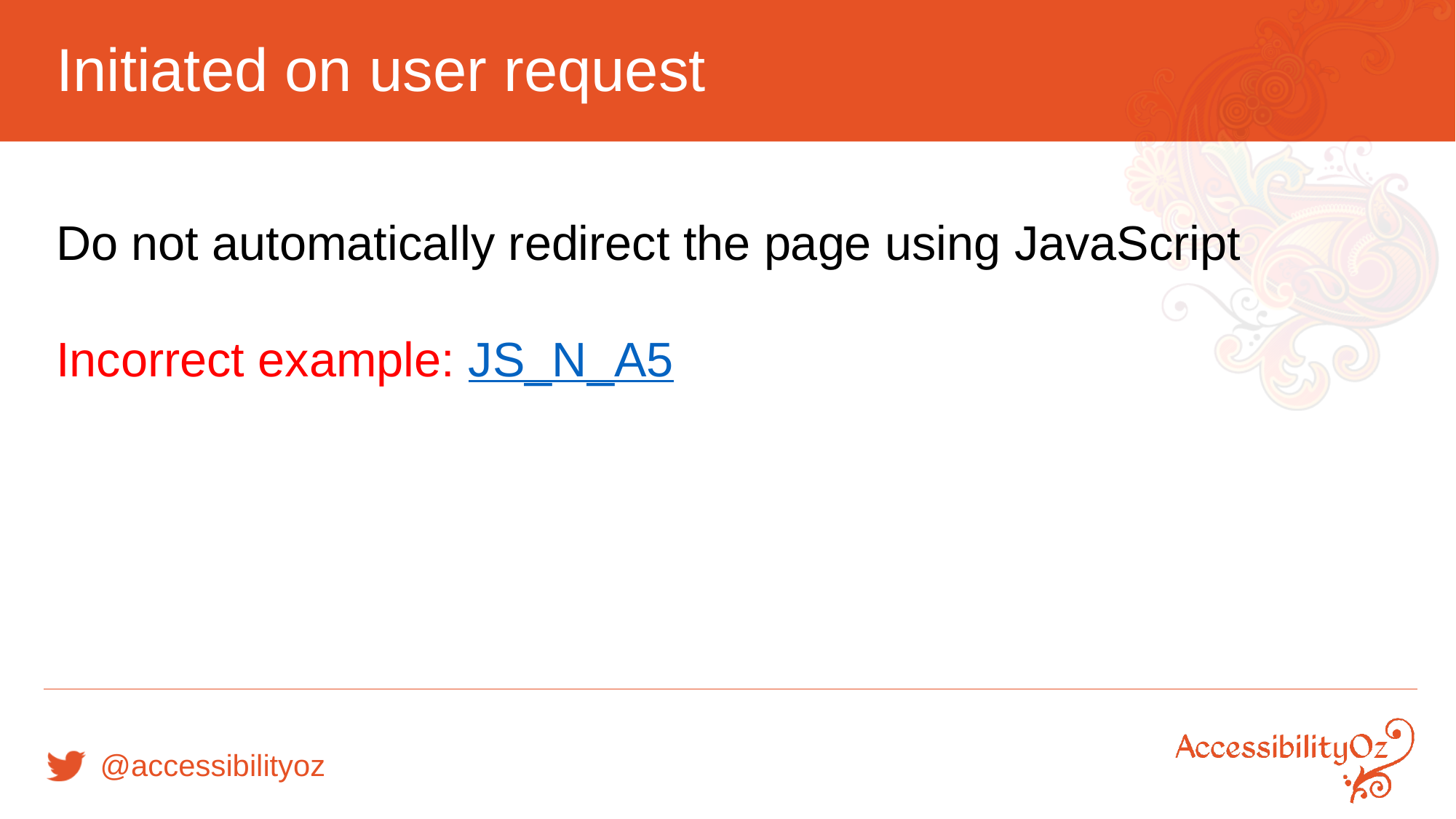

# Initiated on user request
Do not automatically redirect the page using JavaScript

Incorrect example: JS_N_A5